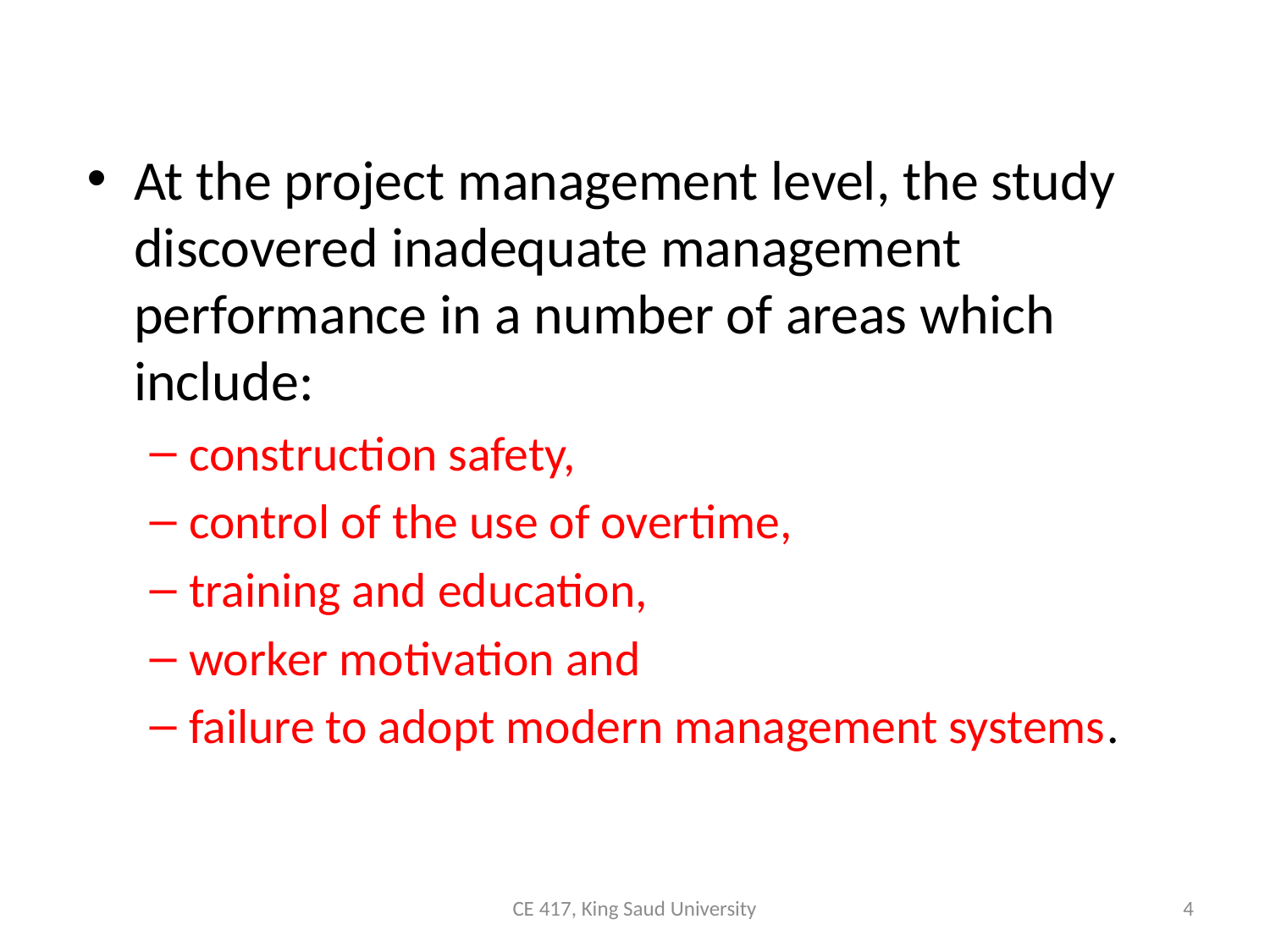

At the project management level, the study discovered inadequate management performance in a number of areas which include:
construction safety,
control of the use of overtime,
training and education,
worker motivation and
failure to adopt modern management systems.

CE 417, King Saud University
4